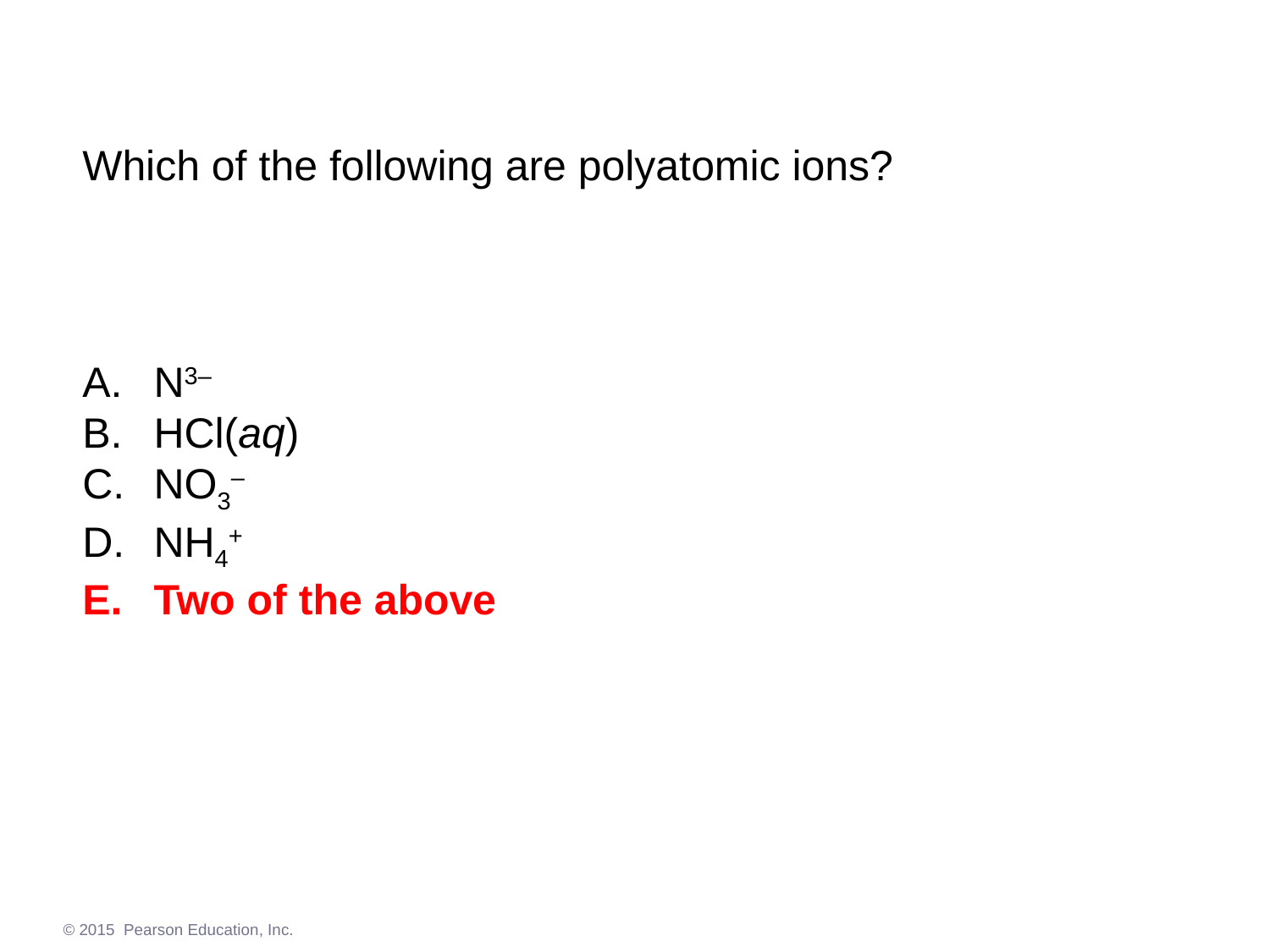

Which of the following are polyatomic ions?
N3–
HCl(aq)
NO3–
NH4+
Two of the above